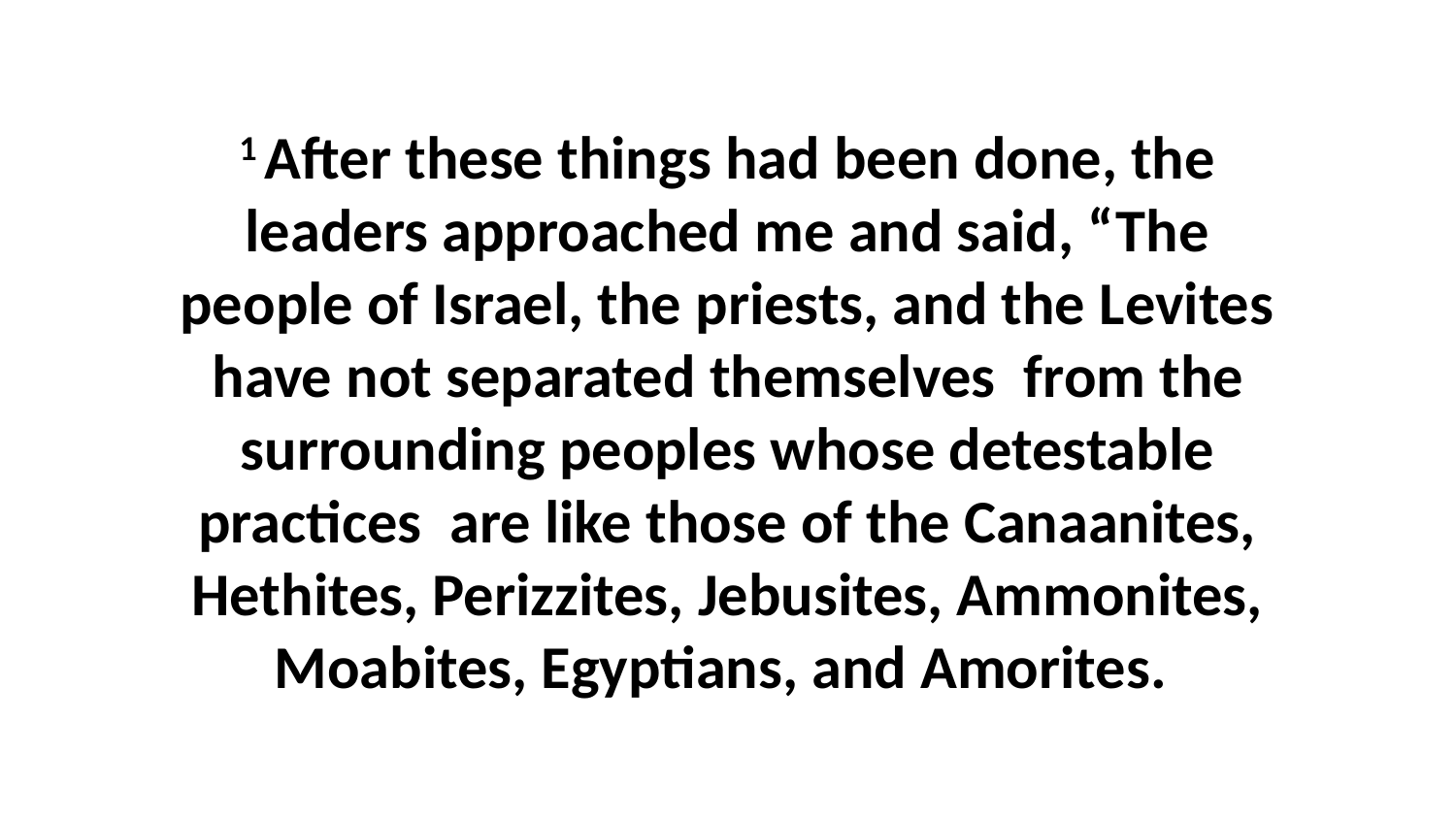

1 After these things had been done, the leaders approached me and said, “The people of Israel, the priests, and the Levites have not separated themselves  from the surrounding peoples whose detestable practices  are like those of the Canaanites, Hethites, Perizzites, Jebusites, Ammonites, Moabites, Egyptians, and Amorites.